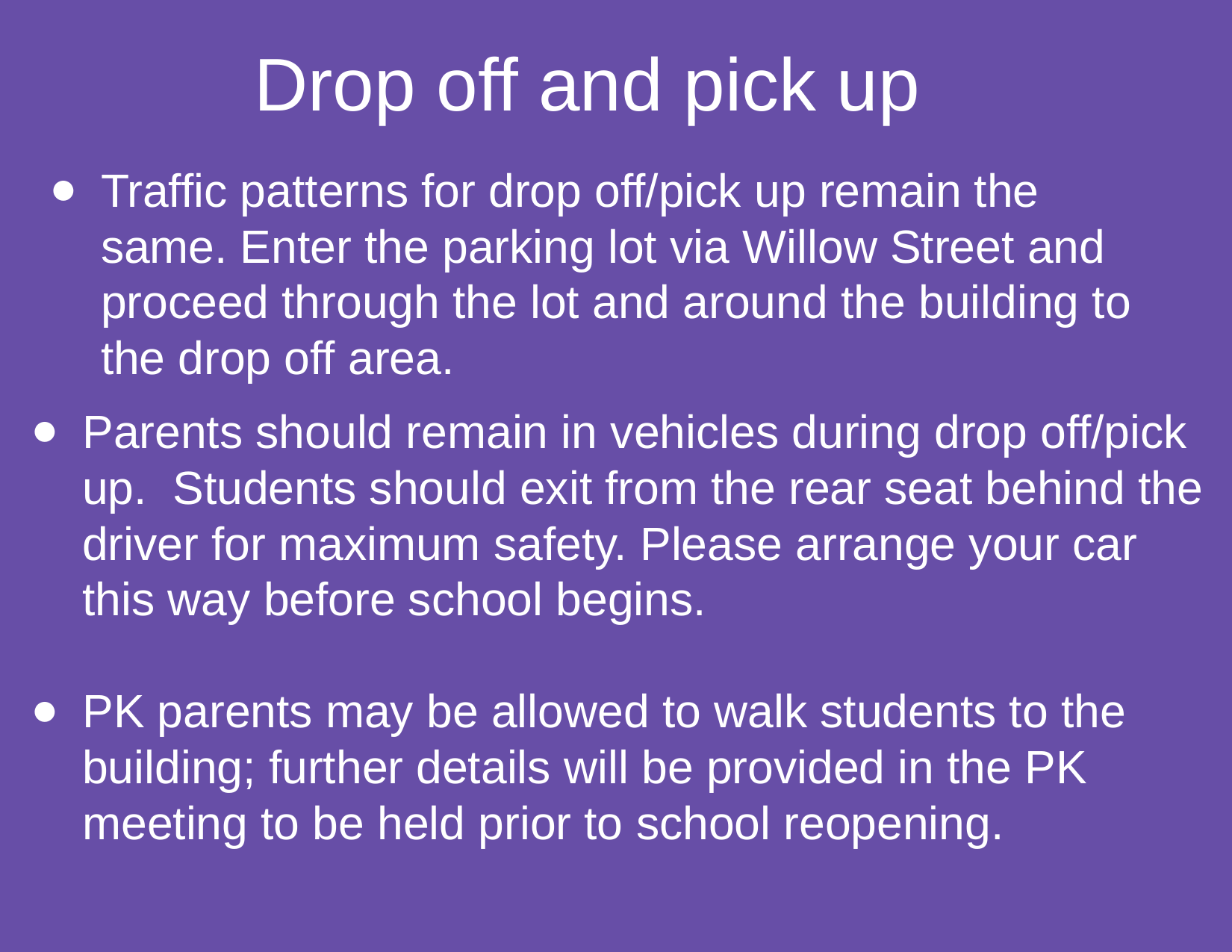

Drop off and pick up
# Traffic patterns for drop off/pick up remain the same. Enter the parking lot via Willow Street and proceed through the lot and around the building to the drop off area.

Parents should remain in vehicles during drop off/pick up.  Students should exit from the rear seat behind the driver for maximum safety. Please arrange your car this way before school begins.

PK parents may be allowed to walk students to the building; further details will be provided in the PK meeting to be held prior to school reopening.